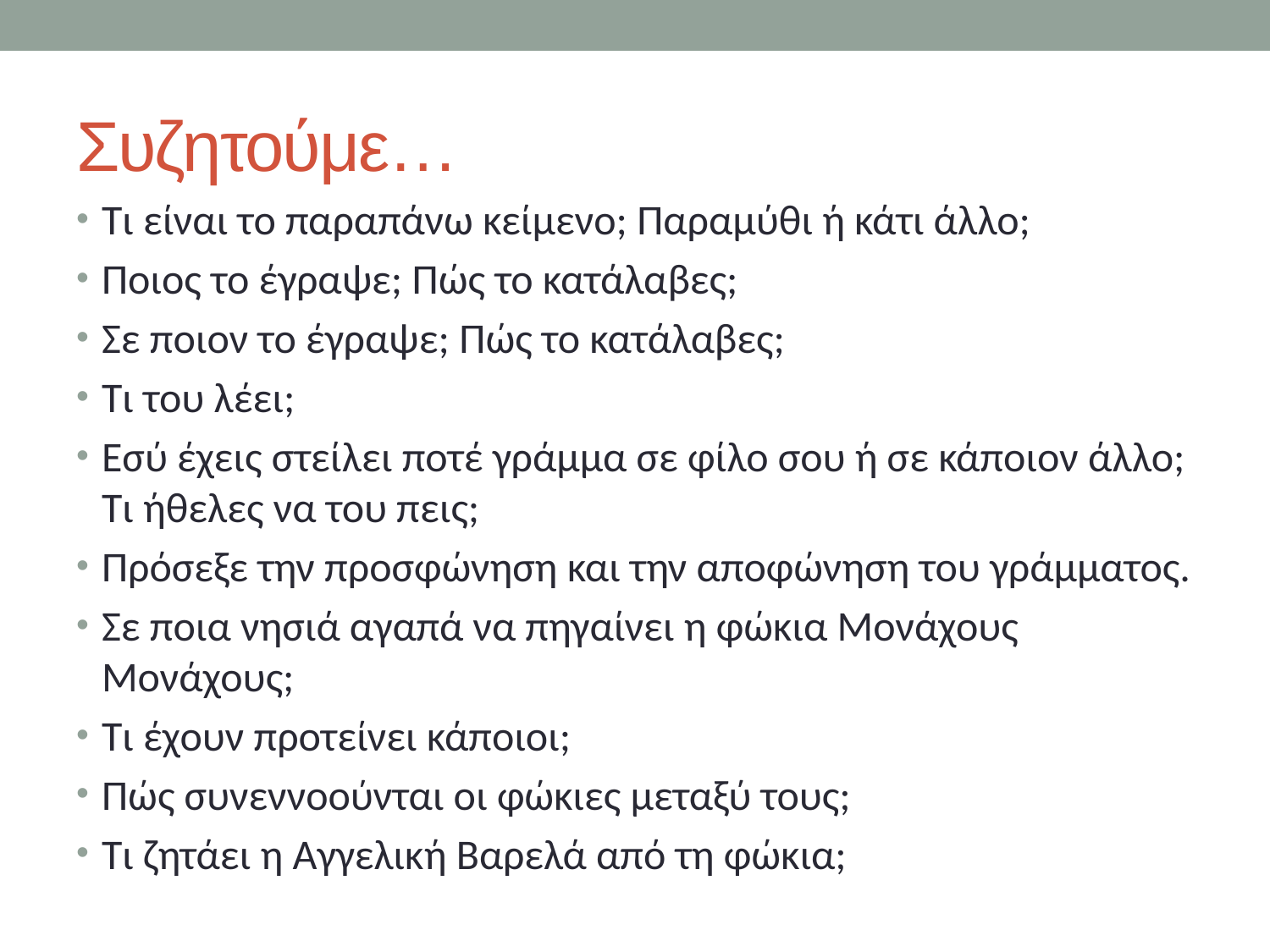

# Συζητούμε…
Τι είναι το παραπάνω κείμενο; Παραμύθι ή κάτι άλλο;
Ποιος το έγραψε; Πώς το κατάλαβες;
Σε ποιον το έγραψε; Πώς το κατάλαβες;
Τι του λέει;
Εσύ έχεις στείλει ποτέ γράμμα σε φίλο σου ή σε κάποιον άλλο; Τι ήθελες να του πεις;
Πρόσεξε την προσφώνηση και την αποφώνηση του γράμματος.
Σε ποια νησιά αγαπά να πηγαίνει η φώκια Μονάχους Μονάχους;
Τι έχουν προτείνει κάποιοι;
Πώς συνεννοούνται οι φώκιες μεταξύ τους;
Τι ζητάει η Αγγελική Βαρελά από τη φώκια;